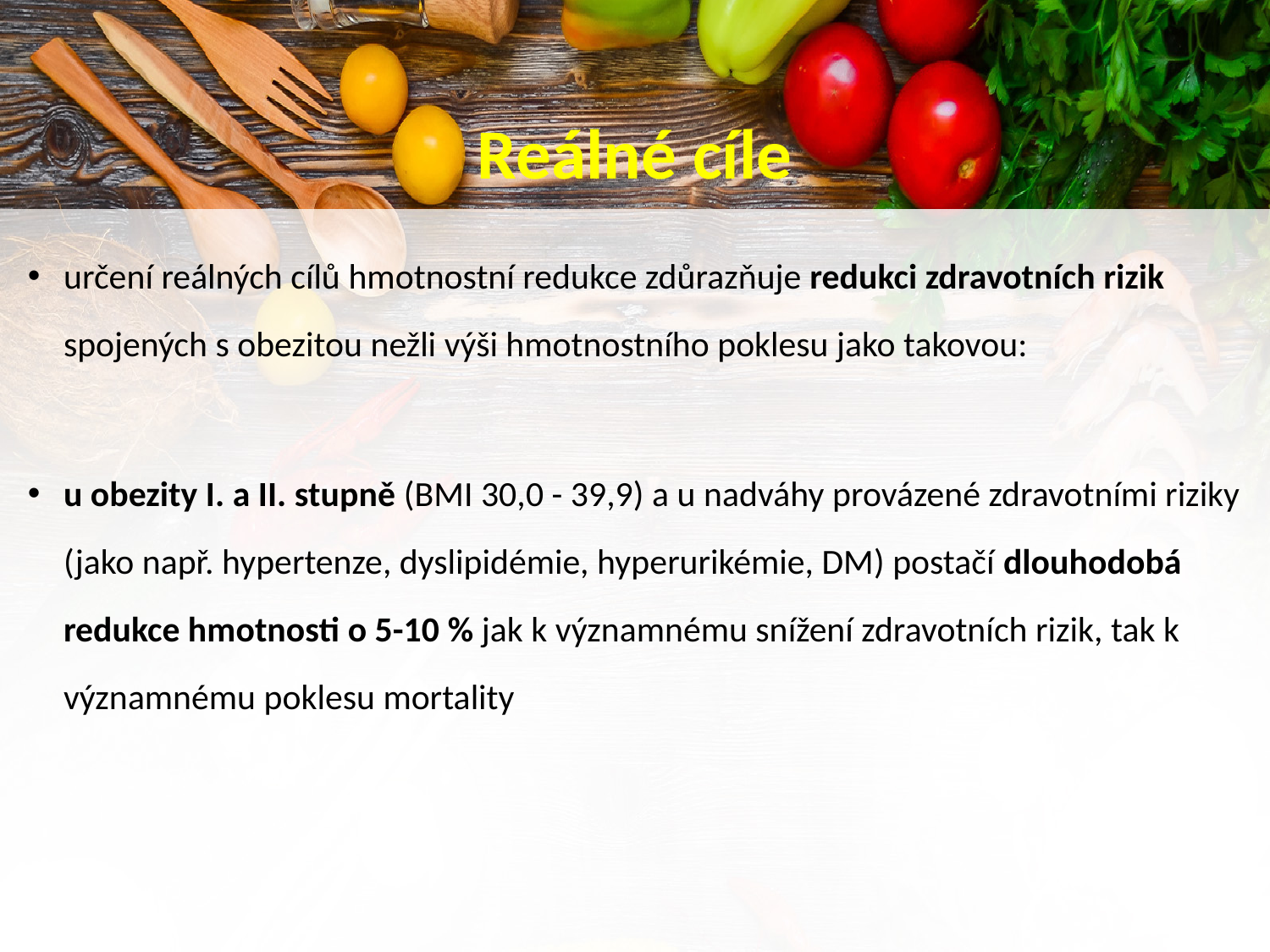

# Reálné cíle
určení reálných cílů hmotnostní redukce zdůrazňuje redukci zdravotních rizik spojených s obezitou nežli výši hmotnostního poklesu jako takovou:

u obezity I. a II. stupně (BMI 30,0 - 39,9) a u nadváhy provázené zdravotními riziky (jako např. hypertenze, dyslipidémie, hyperurikémie, DM) postačí dlouhodobá redukce hmotnosti o 5-10 % jak k významnému snížení zdravotních rizik, tak k významnému poklesu mortality